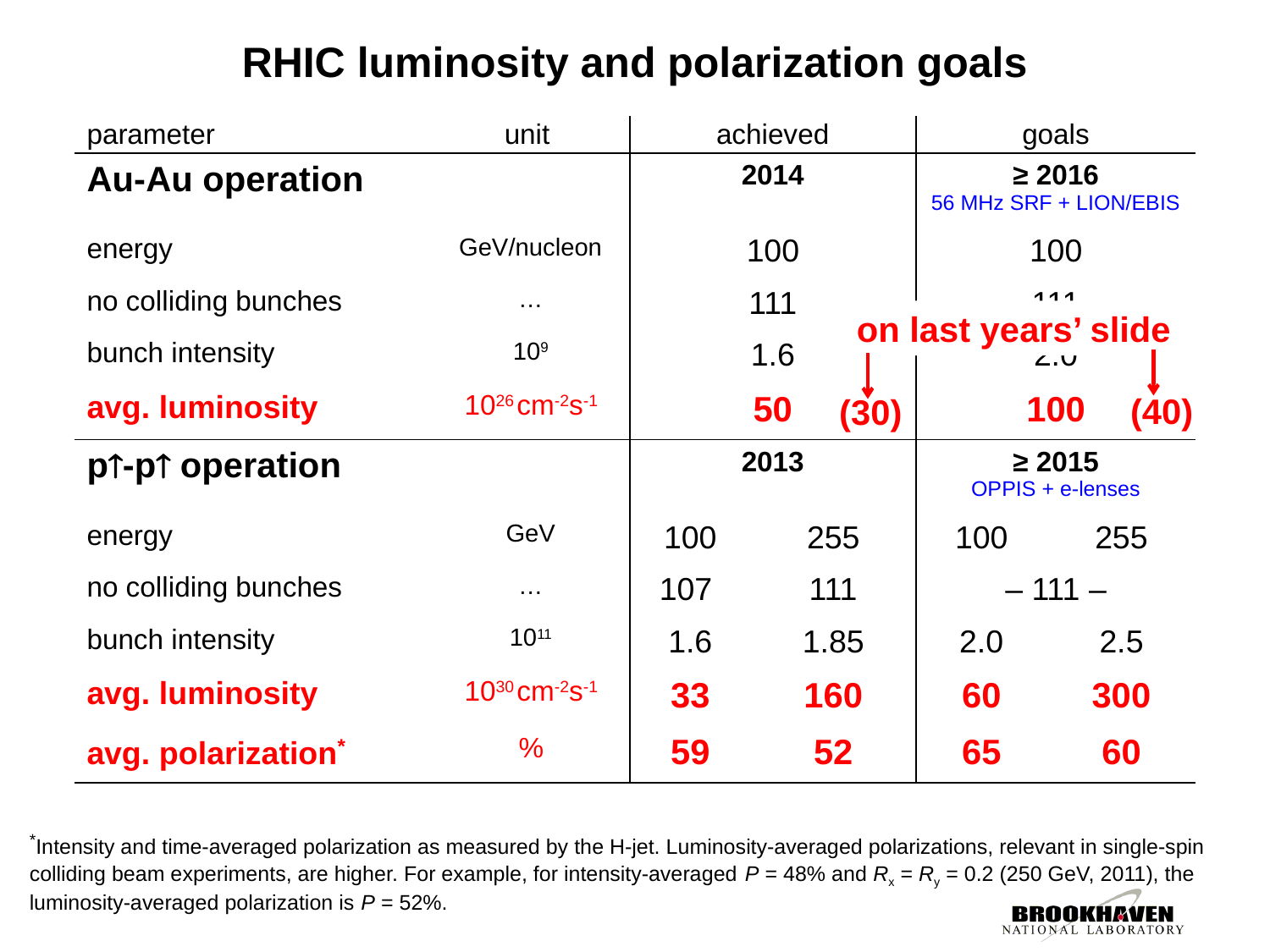

# RHIC luminosity and polarization goals
| parameter | unit | achieved |  | goals |  |
| --- | --- | --- | --- | --- | --- |
| Au-Au operation |  | 2014 |  | ≥ 2016 56 MHz SRF + LION/EBIS |  |
| energy | GeV/nucleon | 100 |  | 100 |  |
| no colliding bunches | … | 111 |  | 111 |  |
| bunch intensity | 109 | 1.6 |  | 2.0 |  |
| avg. luminosity | 1026 cm-2s-1 | 50 |  | 100 |  |
| p↑-p↑ operation |  | 2013 |  | ≥ 2015 OPPIS + e-lenses |  |
| energy | GeV | 100 | 255 | 100 | 255 |
| no colliding bunches | … | 107 | 111 | – 111 – |  |
| bunch intensity | 1011 | 1.6 | 1.85 | 2.0 | 2.5 |
| avg. luminosity | 1030 cm-2s-1 | 33 | 160 | 60 | 300 |
| avg. polarization\* | % | 59 | 52 | 65 | 60 |
on last years’ slide
(40)
(30)
*Intensity and time-averaged polarization as measured by the H-jet. Luminosity-averaged polarizations, relevant in single-spin
colliding beam experiments, are higher. For example, for intensity-averaged P = 48% and Rx = Ry = 0.2 (250 GeV, 2011), the
luminosity-averaged polarization is P = 52%.